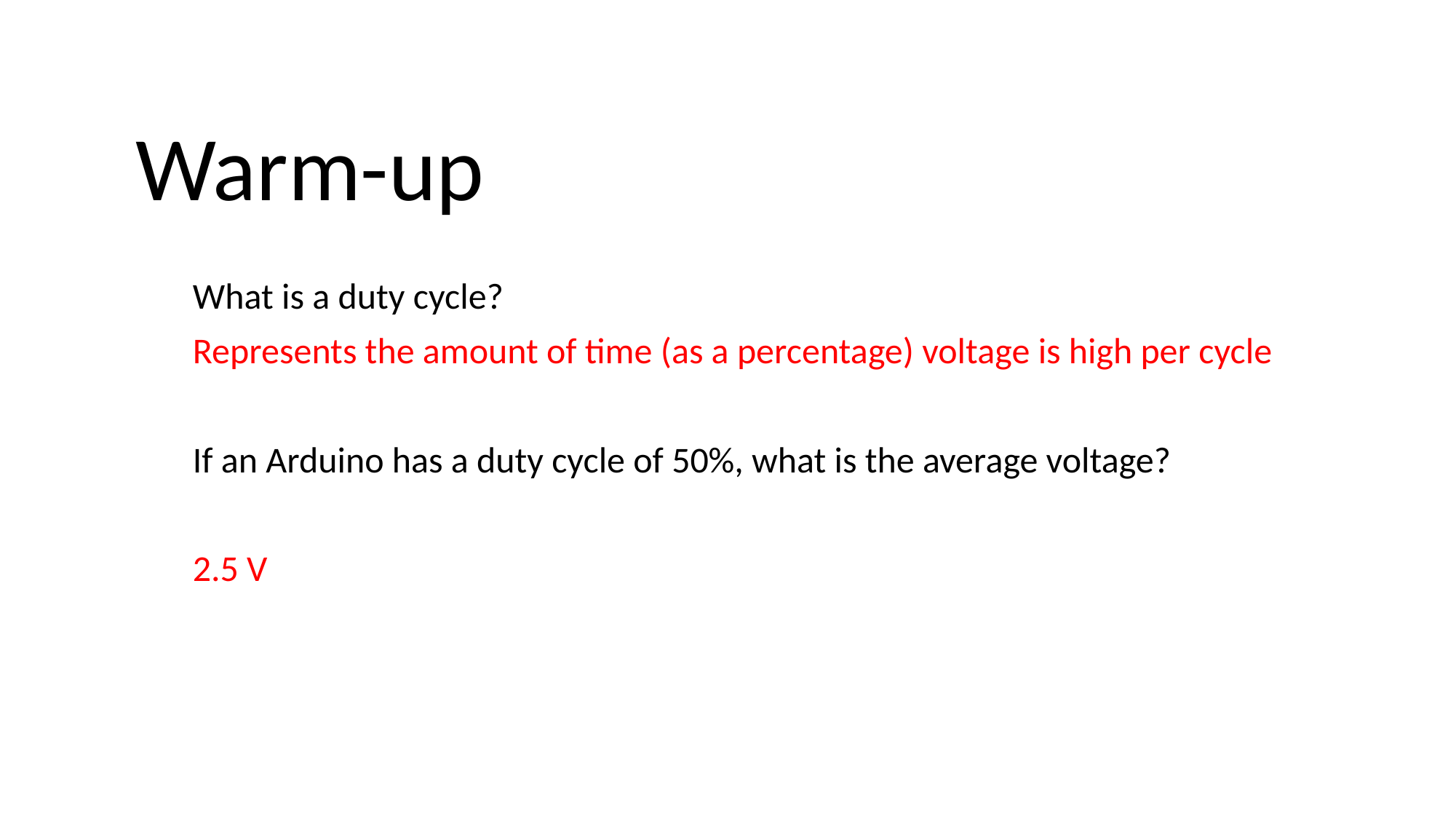

# Warm-up
What is a duty cycle?
Represents the amount of time (as a percentage) voltage is high per cycle

If an Arduino has a duty cycle of 50%, what is the average voltage?

2.5 V